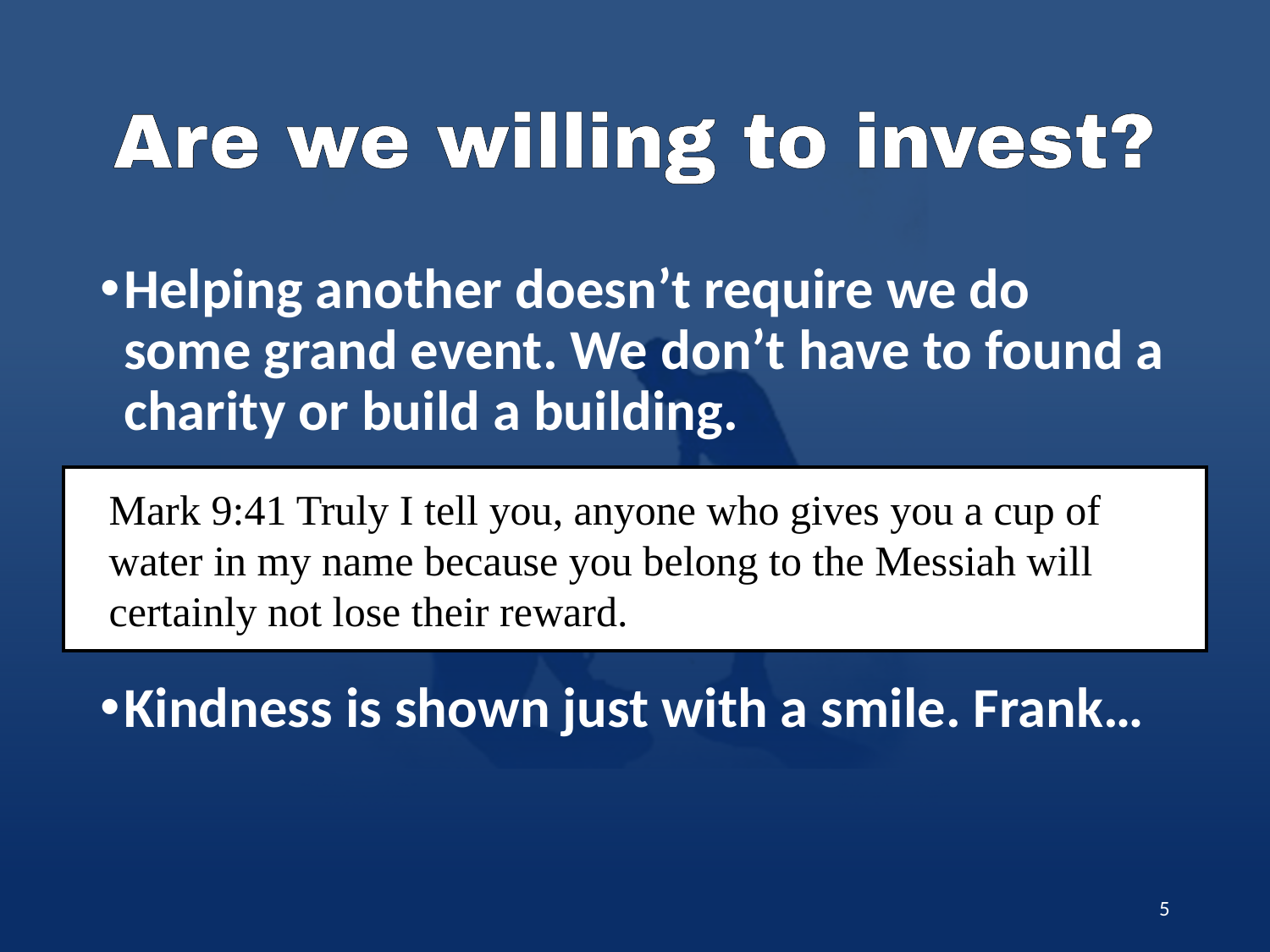

# Are we willing to invest?
Helping another doesn’t require we do some grand event. We don’t have to found a charity or build a building.

Kindness is shown just with a smile. Frank…
Mark 9:41 Truly I tell you, anyone who gives you a cup of water in my name because you belong to the Messiah will certainly not lose their reward.
5